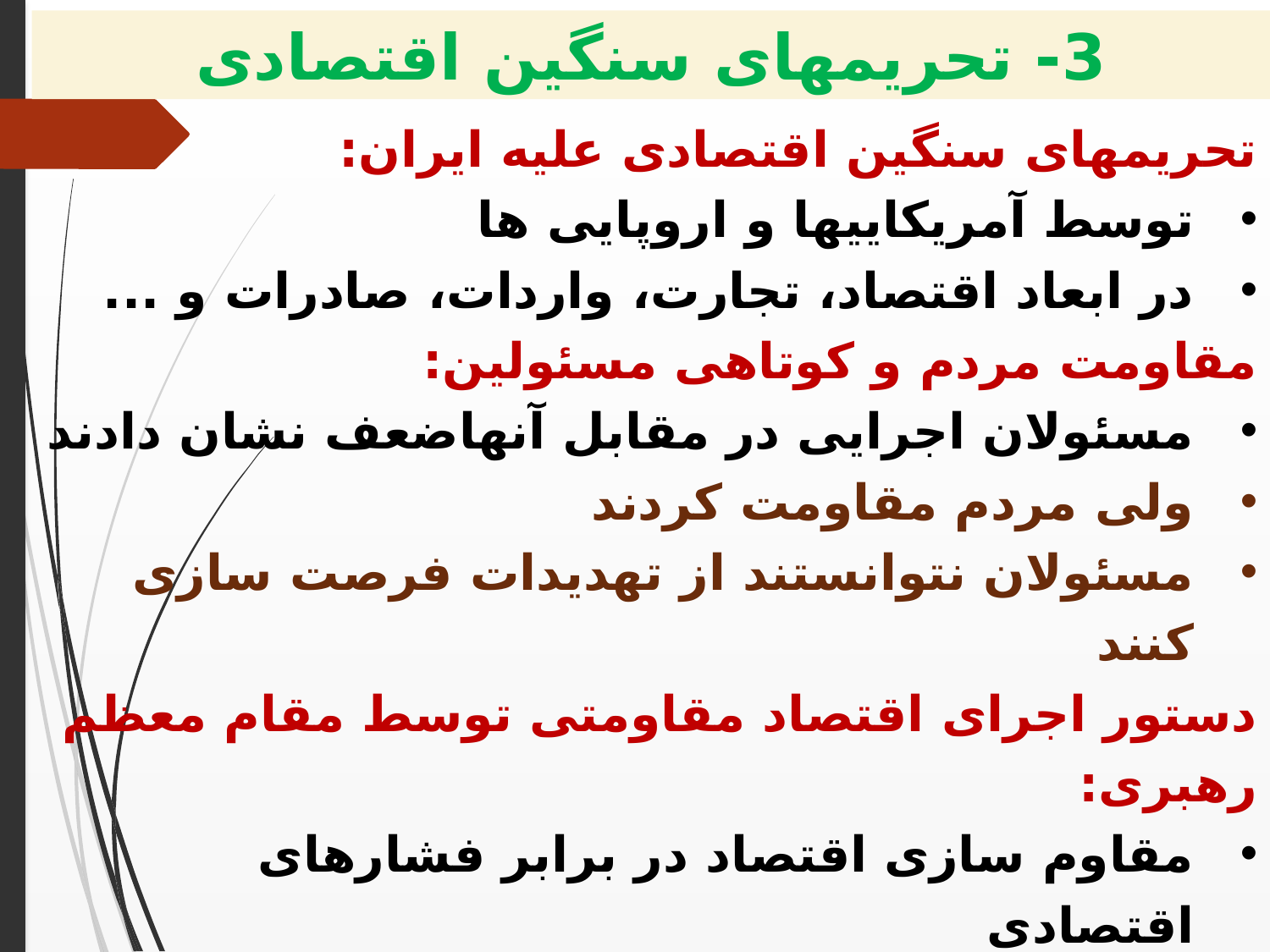

3- تحریمهای سنگین اقتصادی
تحریمهای سنگین اقتصادی علیه ایران:
توسط آمریکاییها و اروپایی ها
در ابعاد اقتصاد، تجارت، ‌واردات، صادرات و ...
مقاومت مردم و کوتاهی مسئولین:
مسئولان اجرایی در مقابل آنهاضعف نشان دادند
ولی مردم مقاومت کردند
مسئولان نتوانستند از تهدیدات‌ فرصت سازی کنند
دستور اجرای اقتصاد مقاومتی توسط مقام معظم رهبری:
مقاوم سازی اقتصاد در برابر فشارهای اقتصادی
ایستادگی در برابر تهدیدات و آسیب اقتصادی
ضرورت تحول و پیشرفت در اقتصاد ایران